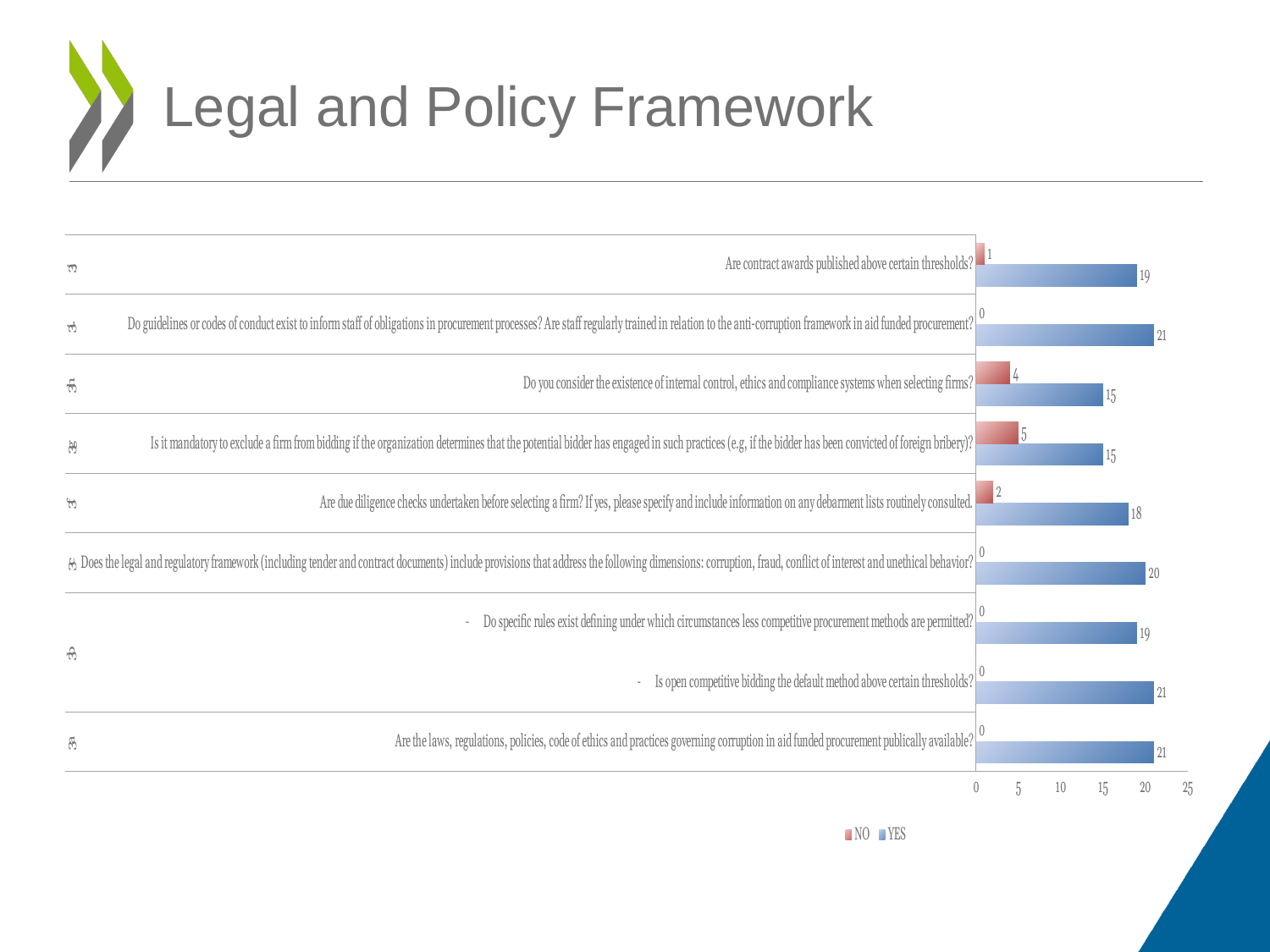

# Legal and Policy Framework

### Chart

| Category | YES | NO  |
|---|---|---|
| Are the laws, regulations, policies, code of ethics and practices governing corruption in aid funded procurement publically available? | 21.0 | 0.0 |
| -      Is open competitive bidding the default method above certain thresholds? | 21.0 | 0.0 |
| -      Do specific rules exist defining under which circumstances less competitive procurement methods are permitted? | 19.0 | 0.0 |
| Does the legal and regulatory framework (including tender and contract documents) include provisions that address the following dimensions: corruption, fraud, conflict of interest and unethical behavior? | 20.0 | 0.0 |
| Are due diligence checks undertaken before selecting a firm? If yes, please specify and include information on any debarment lists routinely consulted. | 18.0 | 2.0 |
| Is it mandatory to exclude a firm from bidding if the organization determines that the potential bidder has engaged in such practices (e.g, if the bidder has been convicted of foreign bribery)? | 15.0 | 5.0 |
| Do you consider the existence of internal control, ethics and compliance systems when selecting firms? | 15.0 | 4.0 |
| Do guidelines or codes of conduct exist to inform staff of obligations in procurement processes? Are staff regularly trained in relation to the anti-corruption framework in aid funded procurement? | 21.0 | 0.0 |
| Are contract awards published above certain thresholds? | 19.0 | 1.0 |